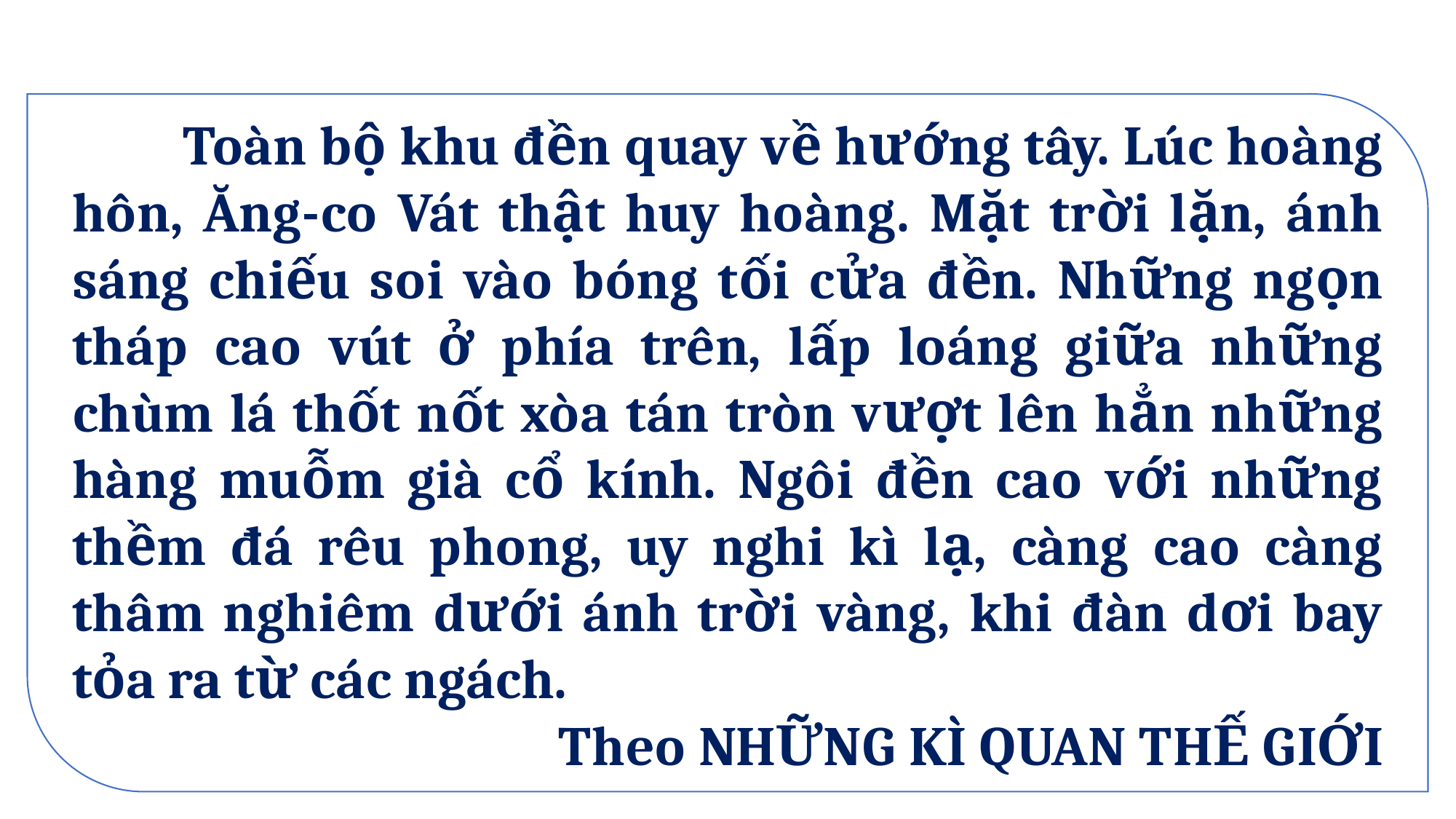

Toàn bộ khu đền quay về hướng tây. Lúc hoàng hôn, Ăng-co Vát thật huy hoàng. Mặt trời lặn, ánh sáng chiếu soi vào bóng tối cửa đền. Những ngọn tháp cao vút ở phía trên, lấp loáng giữa những chùm lá thốt nốt xòa tán tròn vượt lên hẳn những hàng muỗm già cổ kính. Ngôi đền cao với những thềm đá rêu phong, uy nghi kì lạ, càng cao càng thâm nghiêm dưới ánh trời vàng, khi đàn dơi bay tỏa ra từ các ngách.
				Theo NHỮNG KÌ QUAN THẾ GIỚI